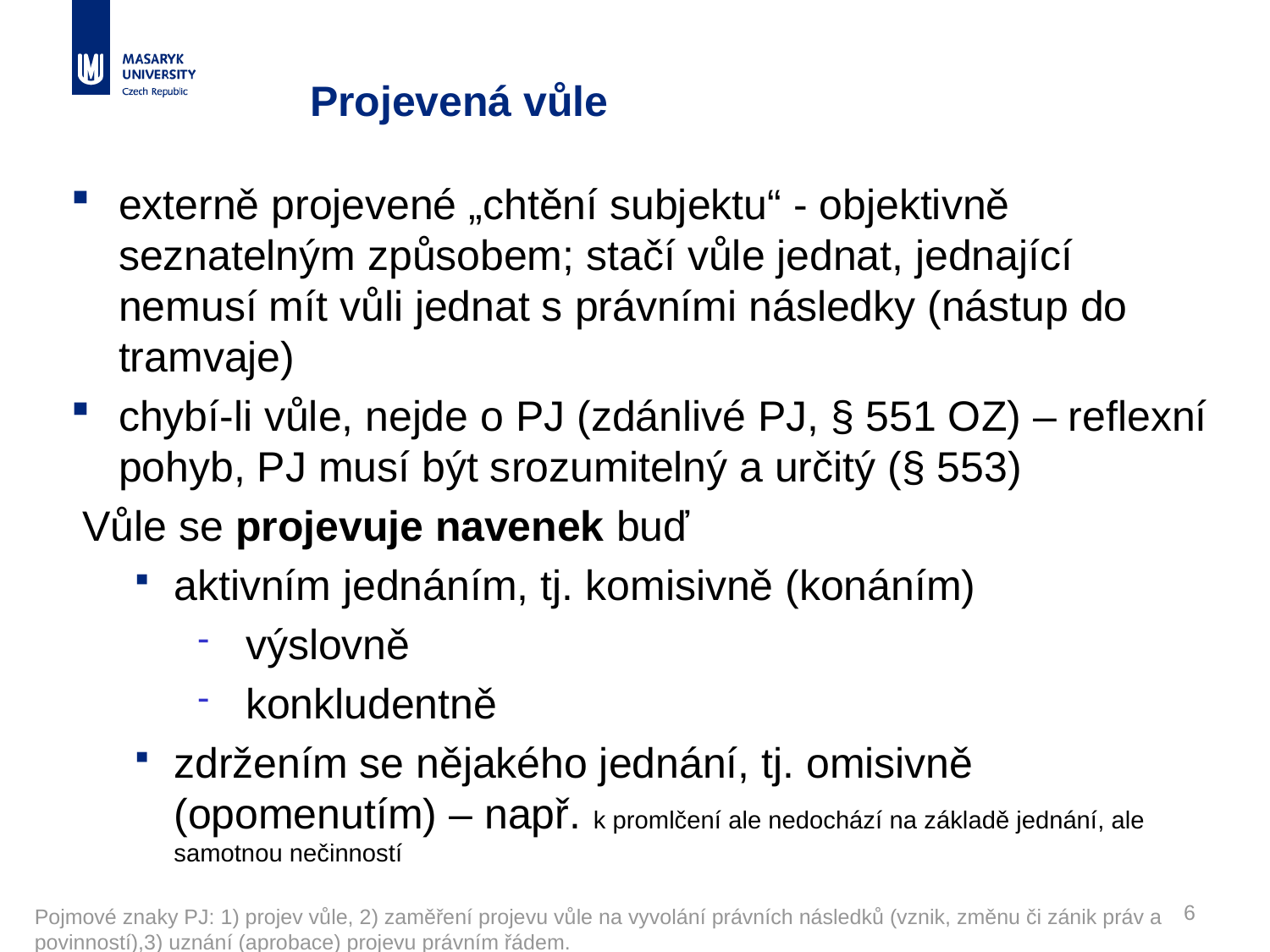

# Projevená vůle
externě projevené „chtění subjektu“ - objektivně seznatelným způsobem; stačí vůle jednat, jednající nemusí mít vůli jednat s právními následky (nástup do tramvaje)
chybí-li vůle, nejde o PJ (zdánlivé PJ, § 551 OZ) – reflexní pohyb, PJ musí být srozumitelný a určitý (§ 553)
 Vůle se projevuje navenek buď
aktivním jednáním, tj. komisivně (konáním)
výslovně
konkludentně
zdržením se nějakého jednání, tj. omisivně (opomenutím) – např. k promlčení ale nedochází na základě jednání, ale samotnou nečinností
6
Pojmové znaky PJ: 1) projev vůle, 2) zaměření projevu vůle na vyvolání právních následků (vznik, změnu či zánik práv a povinností),3) uznání (aprobace) projevu právním řádem.